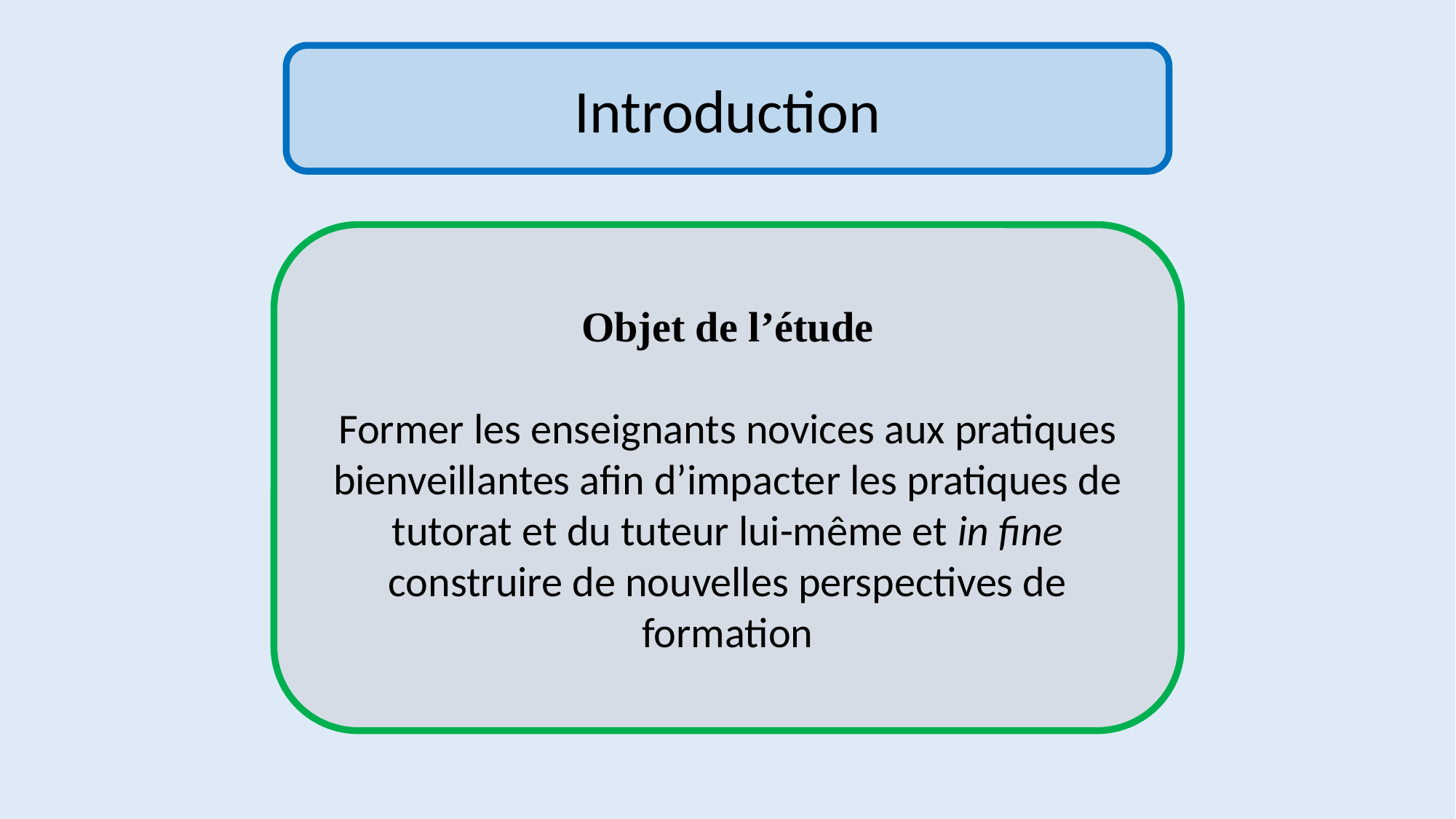

# Introduction
Introduction
Objet de l’étude

Former les enseignants novices aux pratiques bienveillantes afin d’impacter les pratiques de tutorat et du tuteur lui-même et in fine construire de nouvelles perspectives de formation